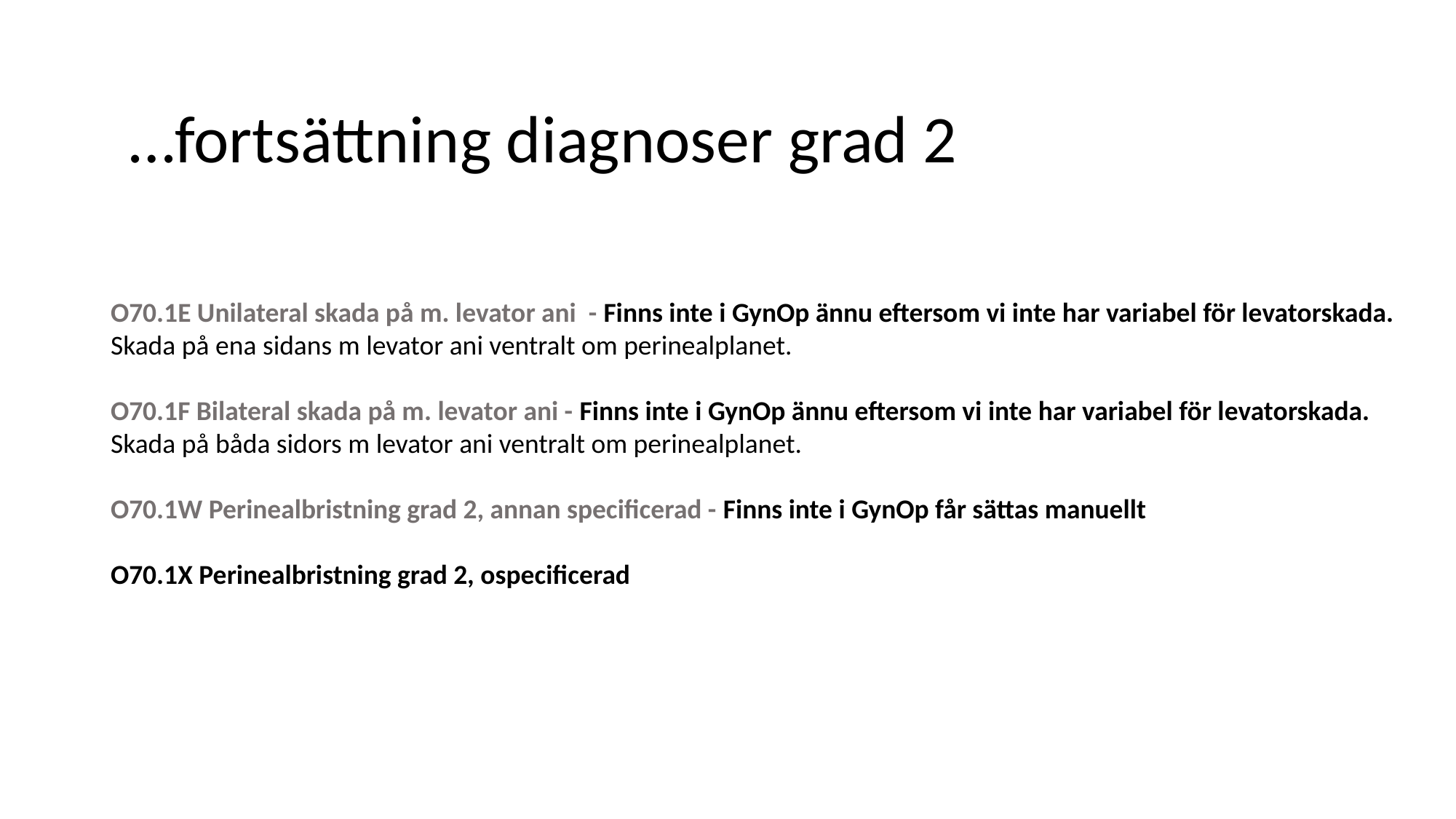

…fortsättning diagnoser grad 2
O70.1E Unilateral skada på m. levator ani  - Finns inte i GynOp ännu eftersom vi inte har variabel för levatorskada.
Skada på ena sidans m levator ani ventralt om perinealplanet.

O70.1F Bilateral skada på m. levator ani - Finns inte i GynOp ännu eftersom vi inte har variabel för levatorskada.
Skada på båda sidors m levator ani ventralt om perinealplanet.

O70.1W Perinealbristning grad 2, annan specificerad - Finns inte i GynOp får sättas manuellt

O70.1X Perinealbristning grad 2, ospecificerad